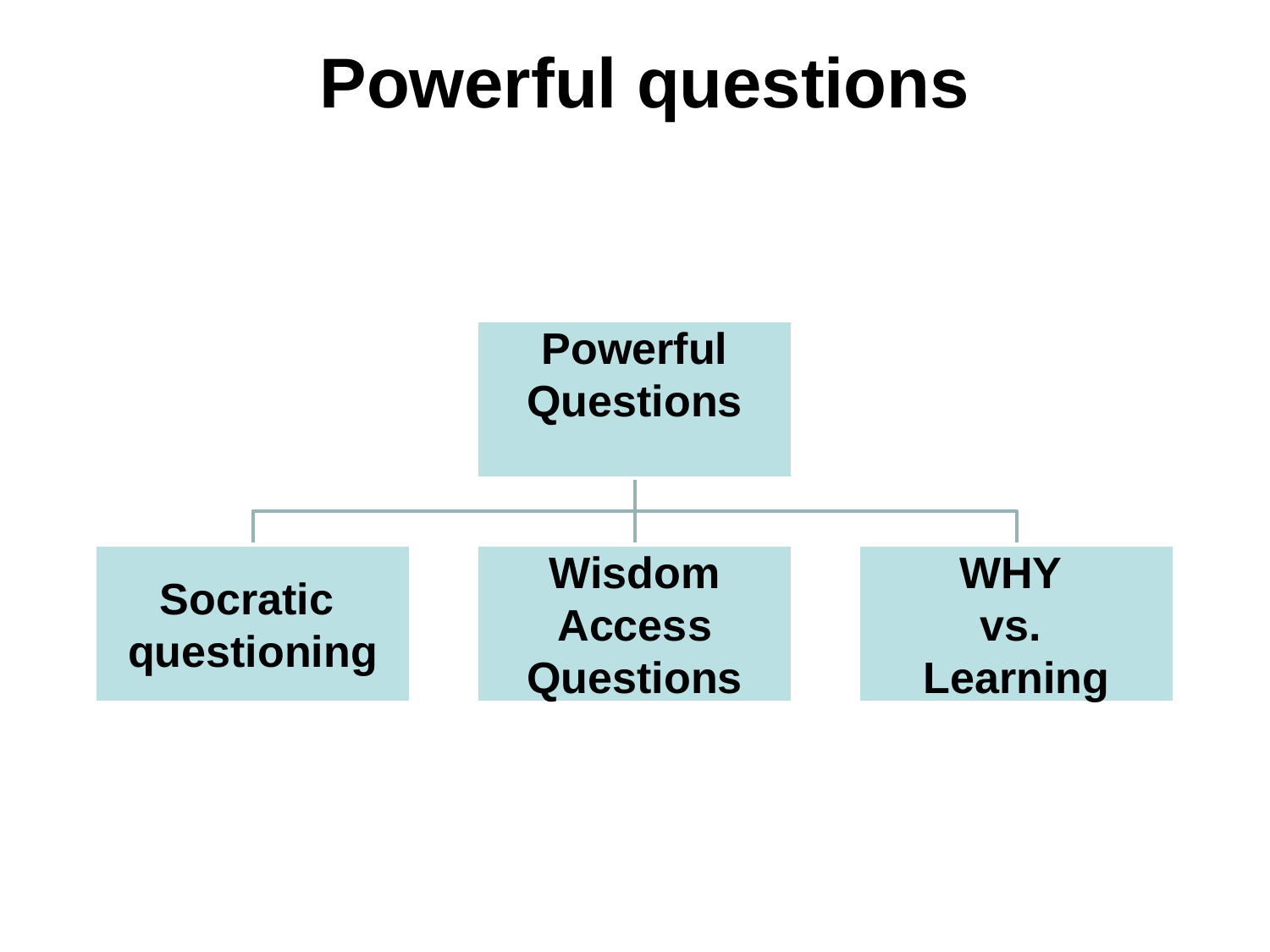

Powerful questions
Powerful
Questions

Socratic
questioning
Wisdom Access Questions
WHY
vs.
Learning